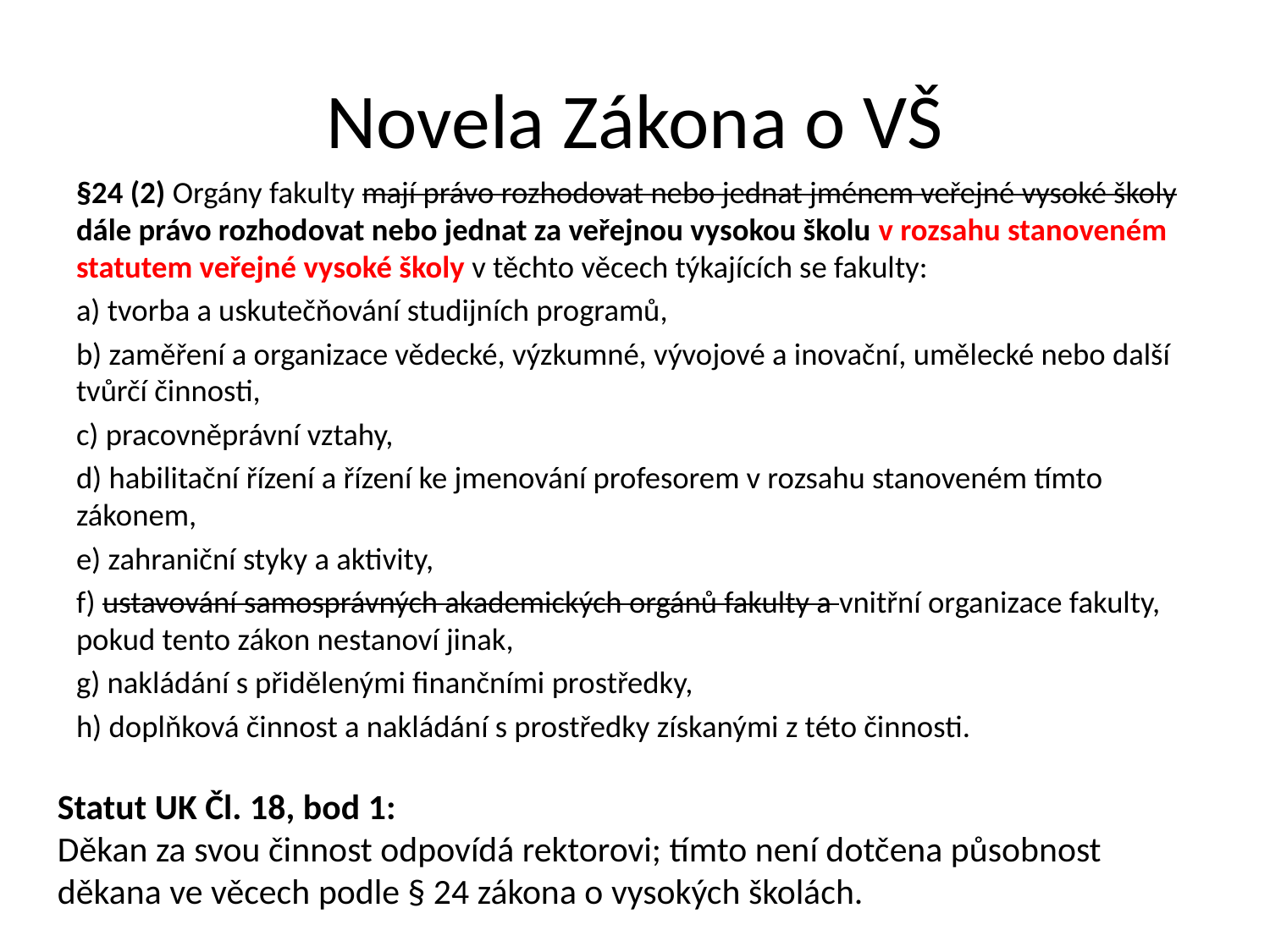

# Novela Zákona o VŠ
§24 (2) Orgány fakulty mají právo rozhodovat nebo jednat jménem veřejné vysoké školy dále právo rozhodovat nebo jednat za veřejnou vysokou školu v rozsahu stanoveném statutem veřejné vysoké školy v těchto věcech týkajících se fakulty:
a) tvorba a uskutečňování studijních programů,
b) zaměření a organizace vědecké, výzkumné, vývojové a inovační, umělecké nebo další tvůrčí činnosti,
c) pracovněprávní vztahy,
d) habilitační řízení a řízení ke jmenování profesorem v rozsahu stanoveném tímto zákonem,
e) zahraniční styky a aktivity,
f) ustavování samosprávných akademických orgánů fakulty a vnitřní organizace fakulty, pokud tento zákon nestanoví jinak,
g) nakládání s přidělenými finančními prostředky,
h) doplňková činnost a nakládání s prostředky získanými z této činnosti.
Statut UK Čl. 18, bod 1:
Děkan za svou činnost odpovídá rektorovi; tímto není dotčena působnost děkana ve věcech podle § 24 zákona o vysokých školách.